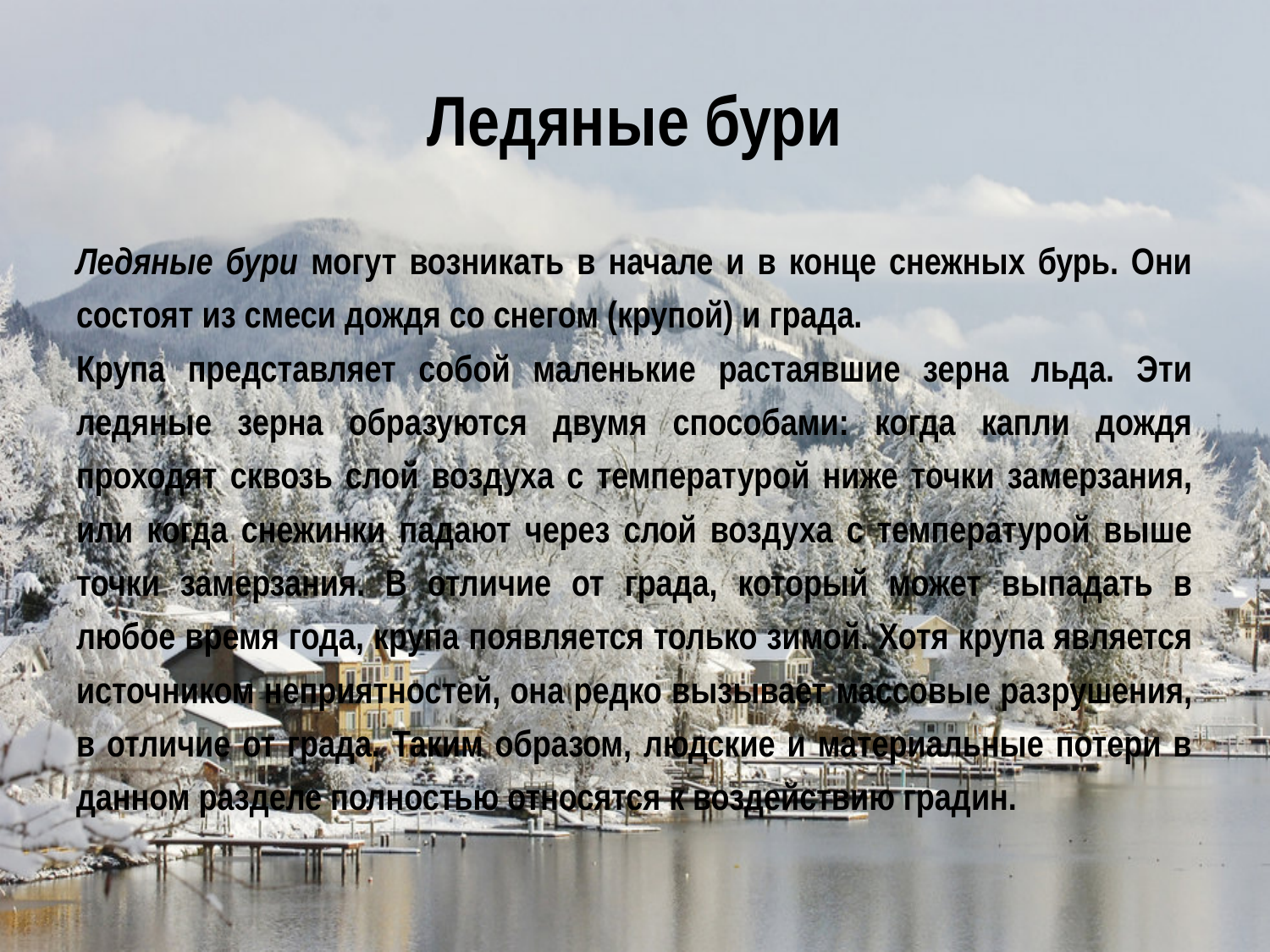

# Ледяные бури
Ледяные бури могут возникать в начале и в конце снежных бурь. Они состоят из смеси дождя со снегом (крупой) и града.
Крупа представляет собой маленькие растаявшие зерна льда. Эти ледяные зерна образуются двумя способами: когда капли дождя проходят сквозь слой воздуха с температурой ниже точки замерзания, или когда снежинки падают через слой воздуха с температурой выше точки замерзания. В отличие от града, который может выпадать в любое время года, крупа появляется только зимой. Хотя крупа является источником неприятностей, она редко вызывает массовые разрушения, в отличие от града. Таким образом, людские и материальные потери в данном разделе полностью относятся к воздействию градин.